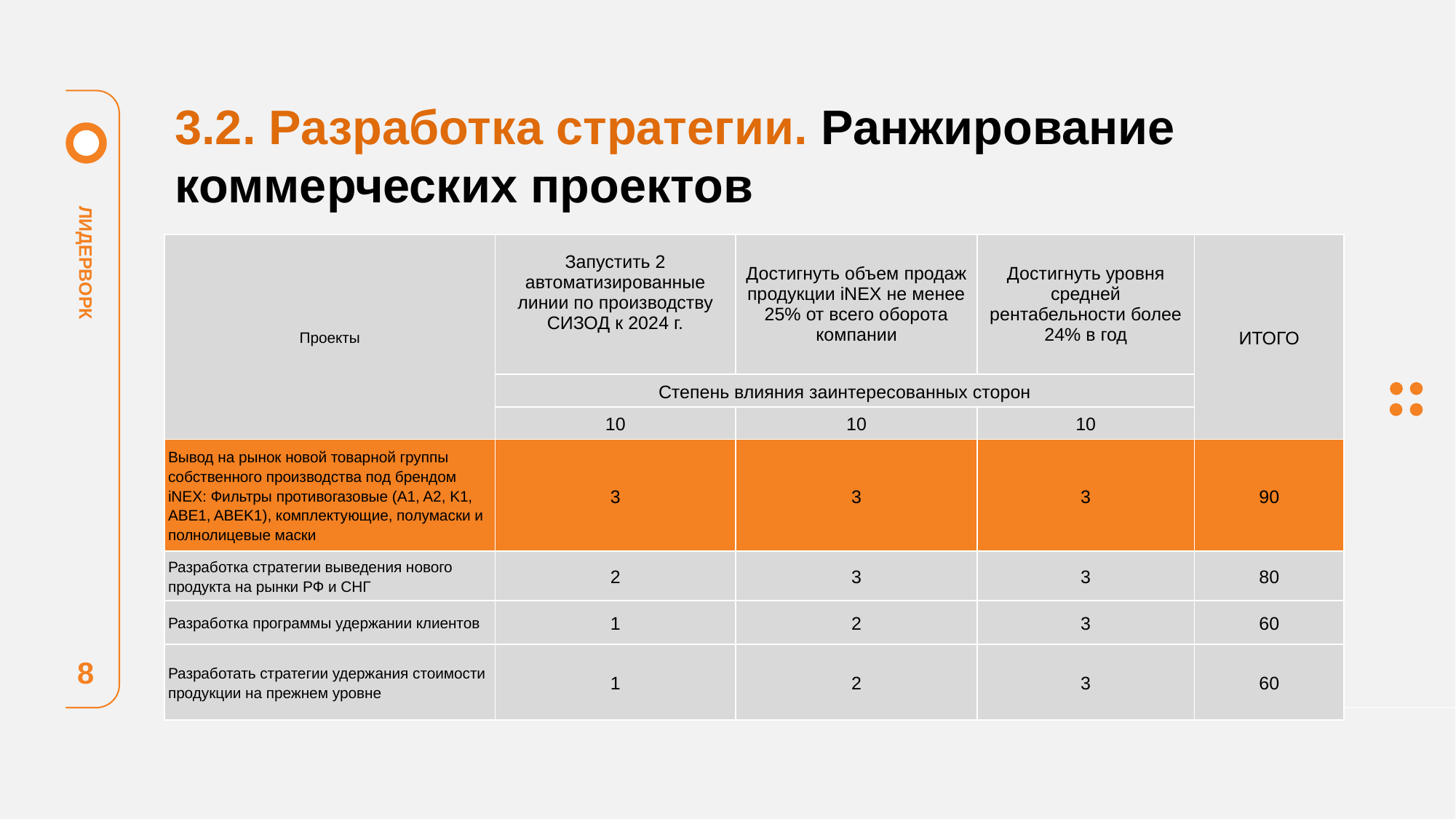

3.2. Разработка стратегии. Ранжирование коммерческих проектов

| Проекты | Запустить 2 автоматизированные линии по производству СИЗОД к 2024 г. | Достигнуть объем продаж продукции iNEX не менее 25% от всего оборота компании | Достигнуть уровня средней рентабельности более 24% в год | ИТОГО |
| --- | --- | --- | --- | --- |
|  | Степень влияния заинтересованных сторон |  |  |  |
|  | 10 | 10 | 10 |  |
| Вывод на рынок новой товарной группы собственного производства под брендом iNEX: Фильтры противогазовые (A1, A2, K1, ABE1, ABEK1), комплектующие, полумаски и полнолицевые маски | 3 | 3 | 3 | 90 |
| Разработка стратегии выведения нового продукта на рынки РФ и СНГ | 2 | 3 | 3 | 80 |
| Разработка программы удержании клиентов | 1 | 2 | 3 | 60 |
| Разработать стратегии удержания стоимости продукции на прежнем уровне | 1 | 2 | 3 | 60 |
ЛИДЕРВОРК

8